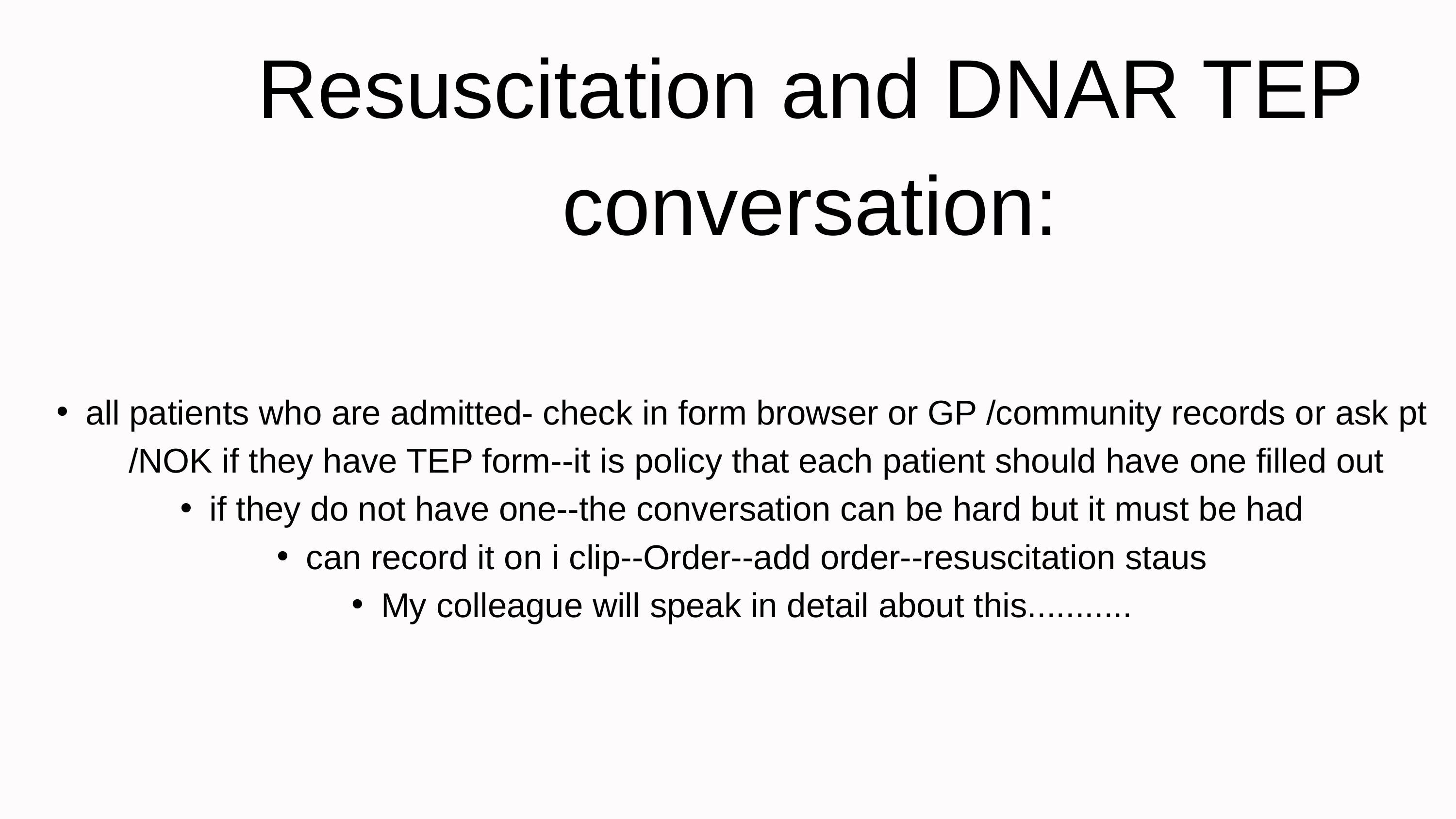

Resuscitation and DNAR TEP conversation:
all patients who are admitted- check in form browser or GP /community records or ask pt /NOK if they have TEP form--it is policy that each patient should have one filled out
if they do not have one--the conversation can be hard but it must be had
can record it on i clip--Order--add order--resuscitation staus
My colleague will speak in detail about this...........